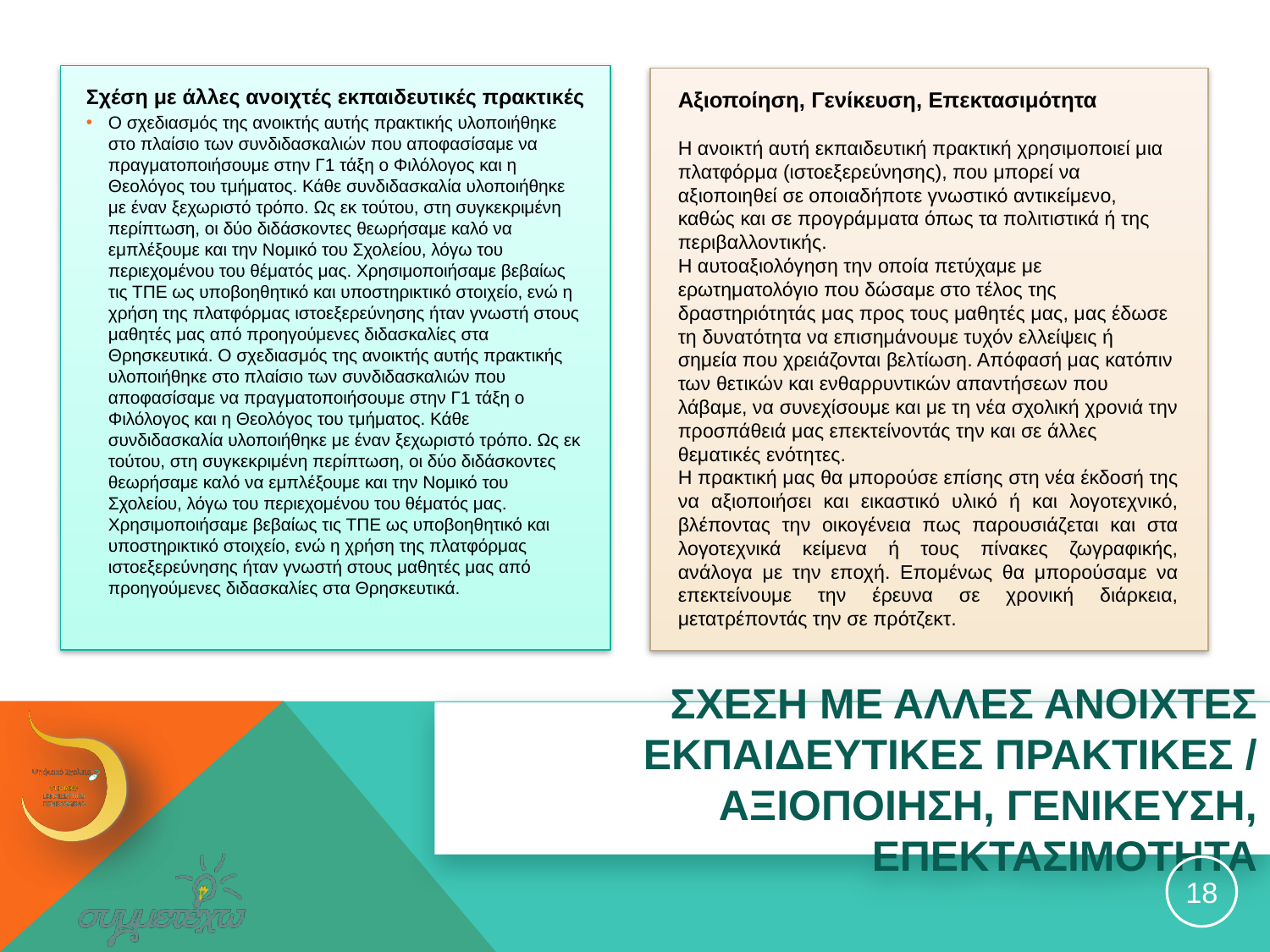

Σχέση με άλλες ανοιχτές εκπαιδευτικές πρακτικές
Ο σχεδιασμός της ανοικτής αυτής πρακτικής υλοποιήθηκε στο πλαίσιο των συνδιδασκαλιών που αποφασίσαμε να πραγματοποιήσουμε στην Γ1 τάξη ο Φιλόλογος και η Θεολόγος του τμήματος. Κάθε συνδιδασκαλία υλοποιήθηκε με έναν ξεχωριστό τρόπο. Ως εκ τούτου, στη συγκεκριμένη περίπτωση, οι δύο διδάσκοντες θεωρήσαμε καλό να εμπλέξουμε και την Νομικό του Σχολείου, λόγω του περιεχομένου του θέματός μας. Χρησιμοποιήσαμε βεβαίως τις ΤΠΕ ως υποβοηθητικό και υποστηρικτικό στοιχείο, ενώ η χρήση της πλατφόρμας ιστοεξερεύνησης ήταν γνωστή στους μαθητές μας από προηγούμενες διδασκαλίες στα Θρησκευτικά. Ο σχεδιασμός της ανοικτής αυτής πρακτικής υλοποιήθηκε στο πλαίσιο των συνδιδασκαλιών που αποφασίσαμε να πραγματοποιήσουμε στην Γ1 τάξη ο Φιλόλογος και η Θεολόγος του τμήματος. Κάθε συνδιδασκαλία υλοποιήθηκε με έναν ξεχωριστό τρόπο. Ως εκ τούτου, στη συγκεκριμένη περίπτωση, οι δύο διδάσκοντες θεωρήσαμε καλό να εμπλέξουμε και την Νομικό του Σχολείου, λόγω του περιεχομένου του θέματός μας. Χρησιμοποιήσαμε βεβαίως τις ΤΠΕ ως υποβοηθητικό και υποστηρικτικό στοιχείο, ενώ η χρήση της πλατφόρμας ιστοεξερεύνησης ήταν γνωστή στους μαθητές μας από προηγούμενες διδασκαλίες στα Θρησκευτικά.
Αξιοποίηση, Γενίκευση, Επεκτασιμότητα

Η ανοικτή αυτή εκπαιδευτική πρακτική χρησιμοποιεί μια πλατφόρμα (ιστοεξερεύνησης), που μπορεί να αξιοποιηθεί σε οποιαδήποτε γνωστικό αντικείμενο, καθώς και σε προγράμματα όπως τα πολιτιστικά ή της περιβαλλοντικής.
Η αυτοαξιολόγηση την οποία πετύχαμε με ερωτηματολόγιο που δώσαμε στο τέλος της δραστηριότητάς μας προς τους μαθητές μας, μας έδωσε τη δυνατότητα να επισημάνουμε τυχόν ελλείψεις ή σημεία που χρειάζονται βελτίωση. Απόφασή μας κατόπιν των θετικών και ενθαρρυντικών απαντήσεων που λάβαμε, να συνεχίσουμε και με τη νέα σχολική χρονιά την προσπάθειά μας επεκτείνοντάς την και σε άλλες θεματικές ενότητες.
Η πρακτική μας θα μπορούσε επίσης στη νέα έκδοσή της να αξιοποιήσει και εικαστικό υλικό ή και λογοτεχνικό, βλέποντας την οικογένεια πως παρουσιάζεται και στα λογοτεχνικά κείμενα ή τους πίνακες ζωγραφικής, ανάλογα με την εποχή. Επομένως θα μπορούσαμε να επεκτείνουμε την έρευνα σε χρονική διάρκεια, μετατρέποντάς την σε πρότζεκτ.

# ΣΧΕΣΗ ΜΕ ΑΛΛΕΣ ΑΝΟΙΧΤΕΣ ΕΚΠΑΙΔΕΥΤΙΚΕΣ ΠΡΑΚΤΙΚΕΣ / ΑΞΙΟΠΟΙΗΣΗ, ΓΕΝΙΚΕΥΣΗ, ΕΠΕΚΤΑΣΙΜΟΤΗΤΑ
18